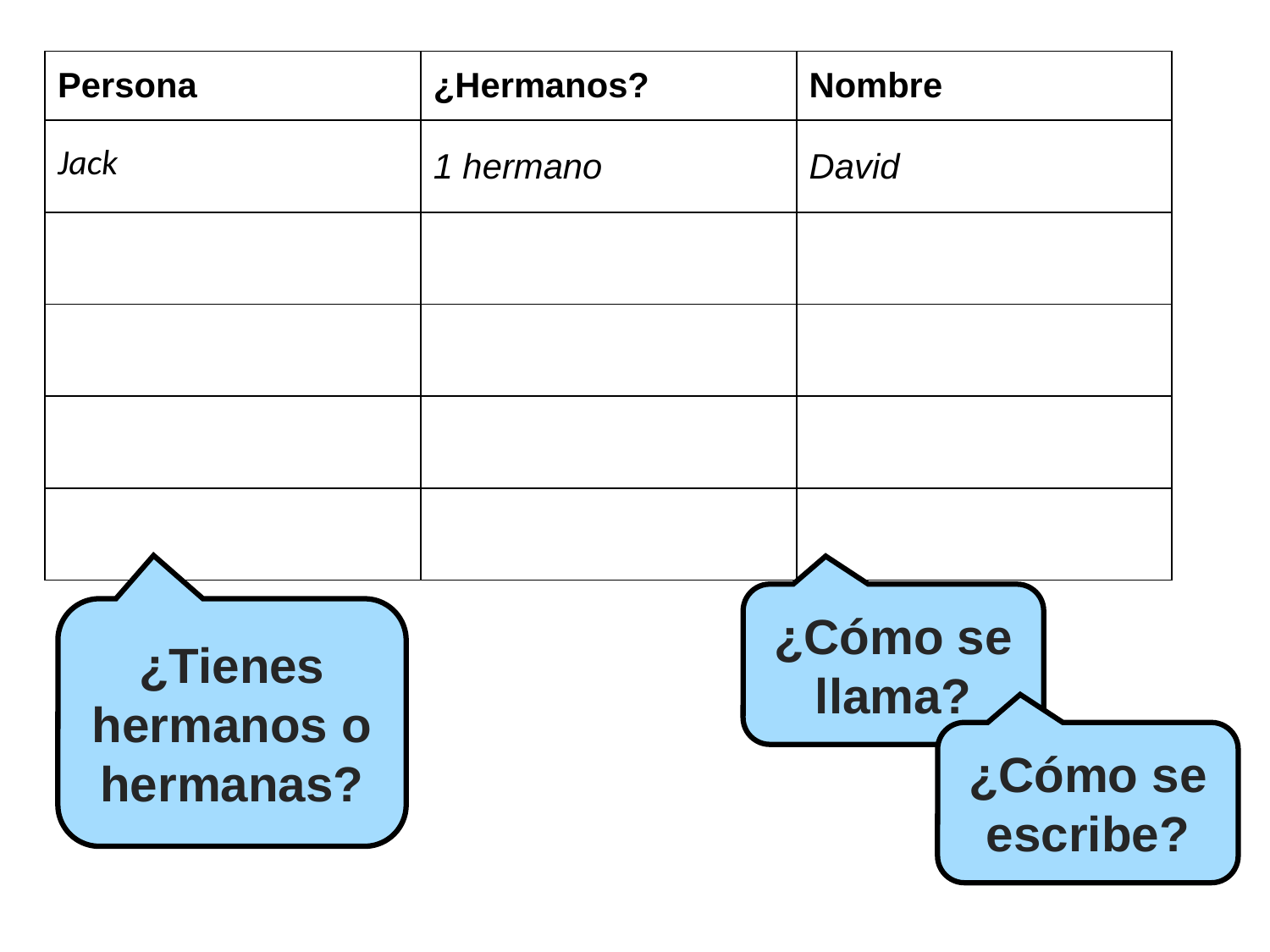

| Persona | ¿Hermanos? | Nombre |
| --- | --- | --- |
| Jack | 1 hermano | David |
|  |  |  |
|  |  |  |
|  |  |  |
|  |  |  |
¿Cómo se llama?
¿Tienes hermanos o hermanas?
¿Cómo se escribe?